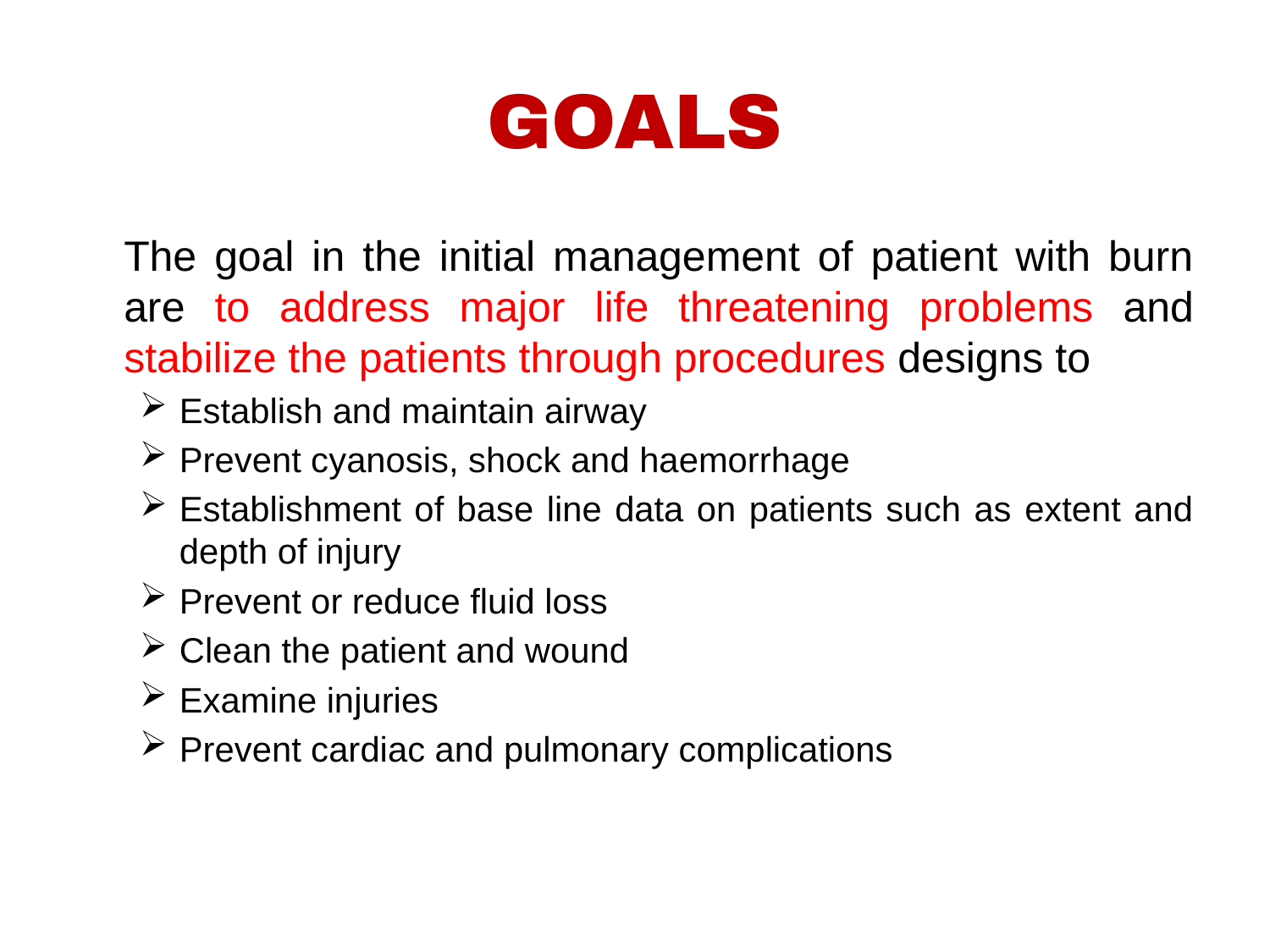

# GOALS
	The goal in the initial management of patient with burn are to address major life threatening problems and stabilize the patients through procedures designs to
Establish and maintain airway
Prevent cyanosis, shock and haemorrhage
Establishment of base line data on patients such as extent and depth of injury
Prevent or reduce fluid loss
Clean the patient and wound
Examine injuries
Prevent cardiac and pulmonary complications